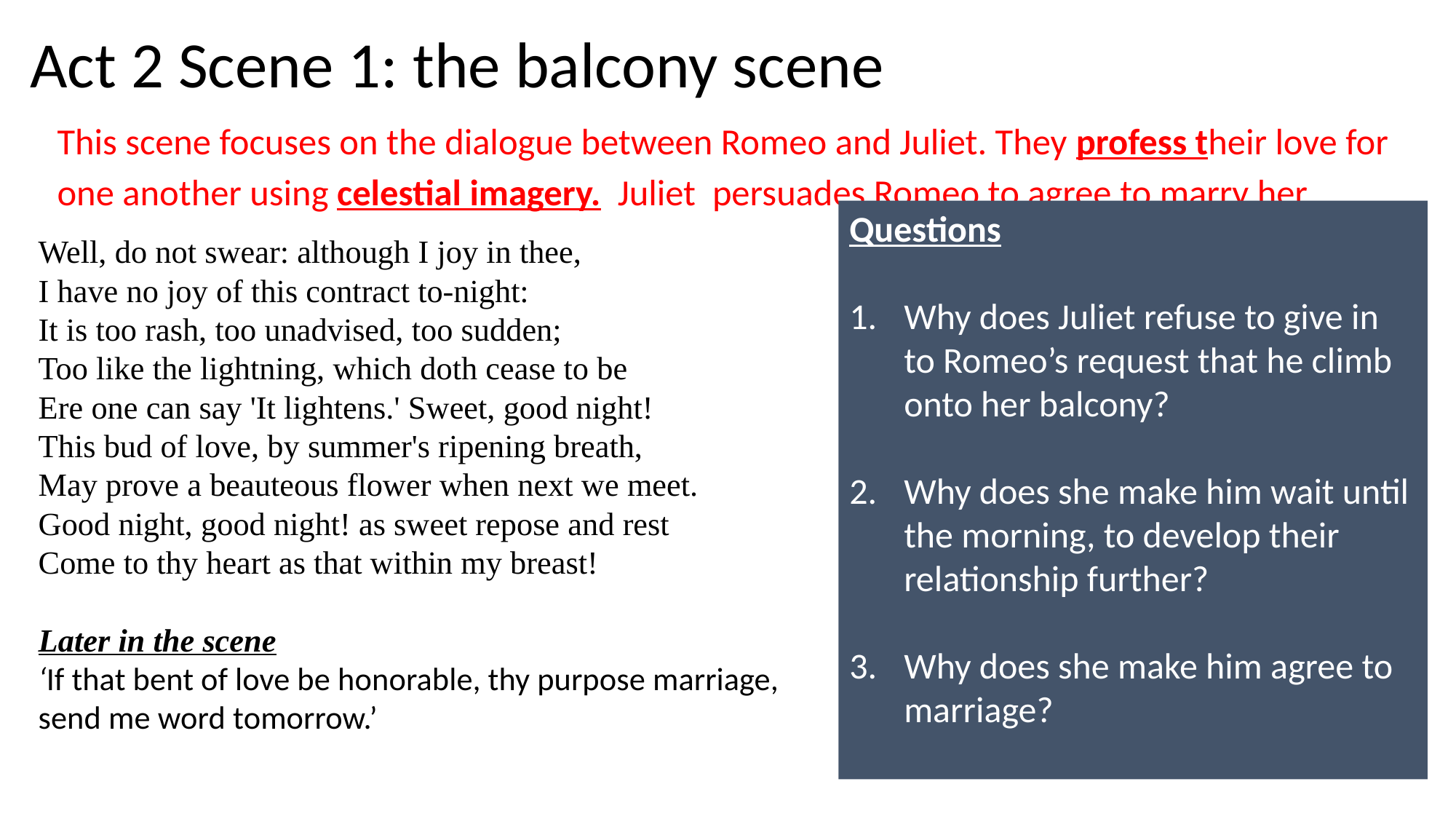

# Act 2 Scene 1: the balcony scene
This scene focuses on the dialogue between Romeo and Juliet. They profess their love for one another using celestial imagery.  Juliet  persuades Romeo to agree to marry her.

Questions

Why does Juliet refuse to give in to Romeo’s request that he climb onto her balcony?

Why does she make him wait until the morning, to develop their relationship further?

Why does she make him agree to marriage?

Well, do not swear: although I joy in thee,
I have no joy of this contract to-night:
It is too rash, too unadvised, too sudden;
Too like the lightning, which doth cease to be
Ere one can say 'It lightens.' Sweet, good night!
This bud of love, by summer's ripening breath,
May prove a beauteous flower when next we meet.
Good night, good night! as sweet repose and rest
Come to thy heart as that within my breast!

Later in the scene
‘If that bent of love be honorable, thy purpose marriage, send me word tomorrow.’